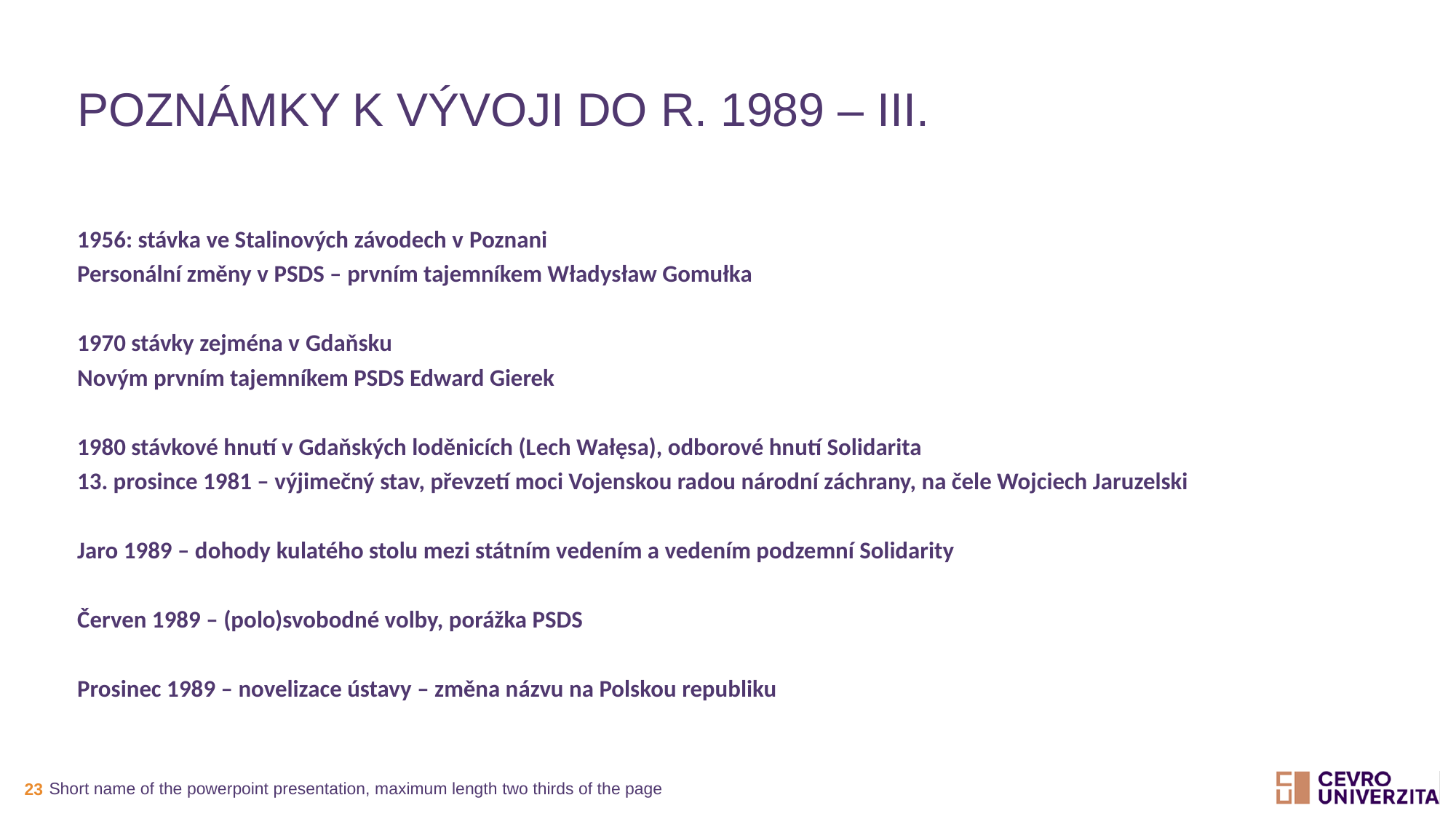

# Poznámky k vývoji do r. 1989 – III.
1956: stávka ve Stalinových závodech v Poznani
Personální změny v PSDS – prvním tajemníkem Władysław Gomułka

1970 stávky zejména v Gdaňsku
Novým prvním tajemníkem PSDS Edward Gierek

1980 stávkové hnutí v Gdaňských loděnicích (Lech Wałęsa), odborové hnutí Solidarita
13. prosince 1981 – výjimečný stav, převzetí moci Vojenskou radou národní záchrany, na čele Wojciech Jaruzelski

Jaro 1989 – dohody kulatého stolu mezi státním vedením a vedením podzemní Solidarity

Červen 1989 – (polo)svobodné volby, porážka PSDS

Prosinec 1989 – novelizace ústavy – změna názvu na Polskou republiku

Short name of the powerpoint presentation, maximum length two thirds of the page
23